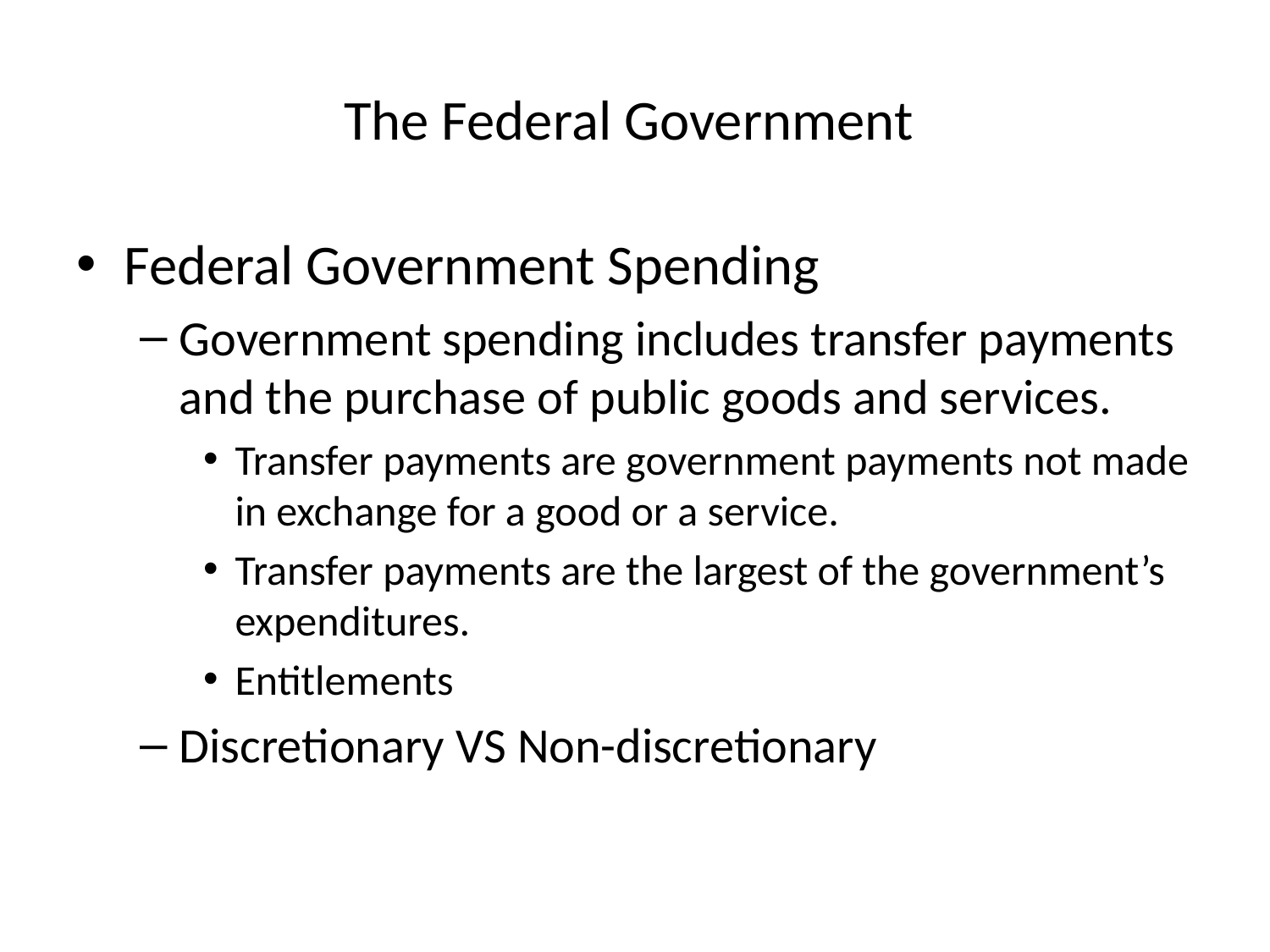

# The Federal Government
Federal Government Spending
Government spending includes transfer payments and the purchase of public goods and services.
Transfer payments are government payments not made in exchange for a good or a service.
Transfer payments are the largest of the government’s expenditures.
Entitlements
Discretionary VS Non-discretionary